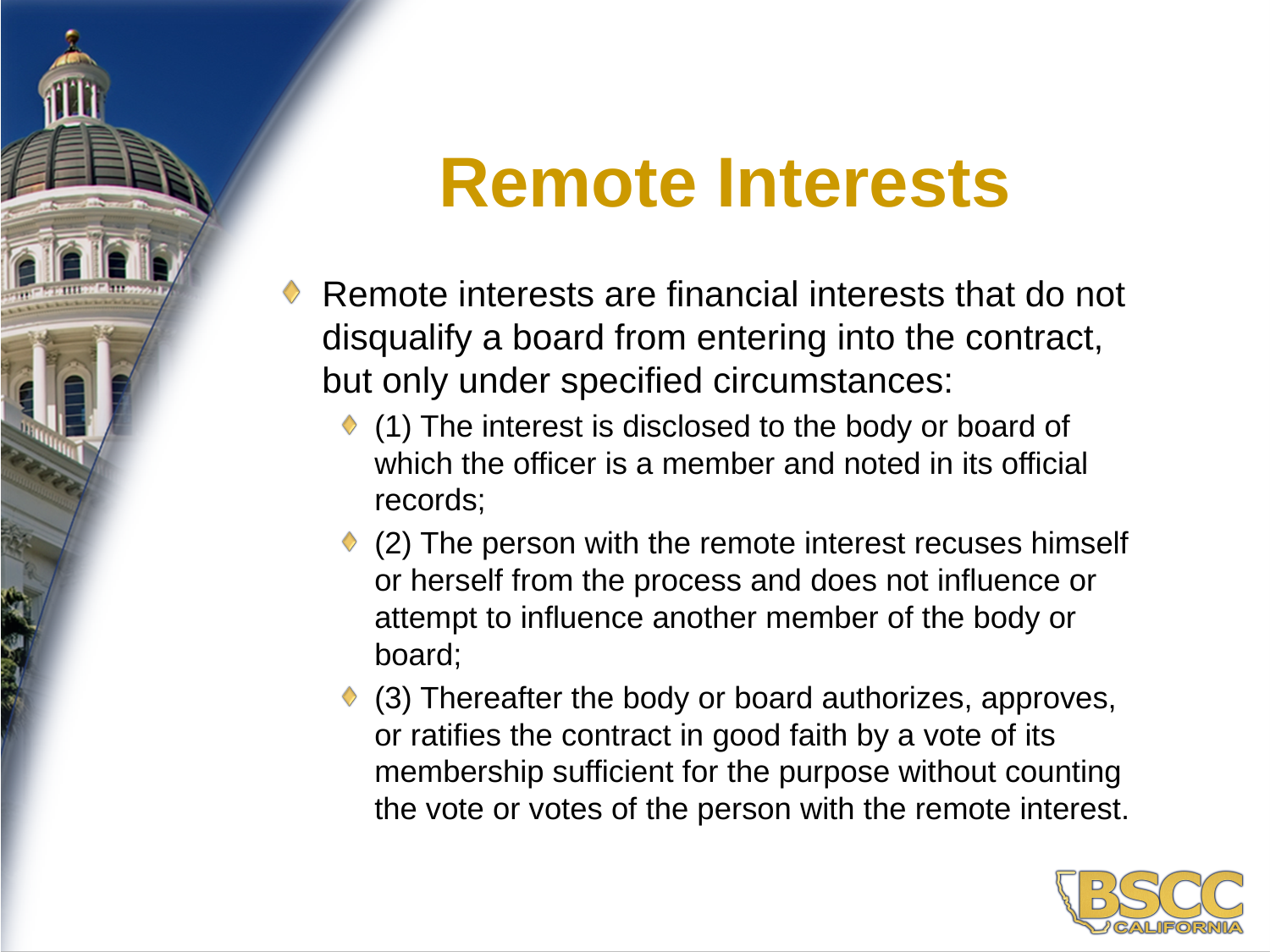

16
Remote Interests
Remote interests are financial interests that do not disqualify a board from entering into the contract, but only under specified circumstances:
(1) The interest is disclosed to the body or board of which the officer is a member and noted in its official records;
(2) The person with the remote interest recuses himself or herself from the process and does not influence or attempt to influence another member of the body or board;
(3) Thereafter the body or board authorizes, approves, or ratifies the contract in good faith by a vote of its membership sufficient for the purpose without counting the vote or votes of the person with the remote interest.